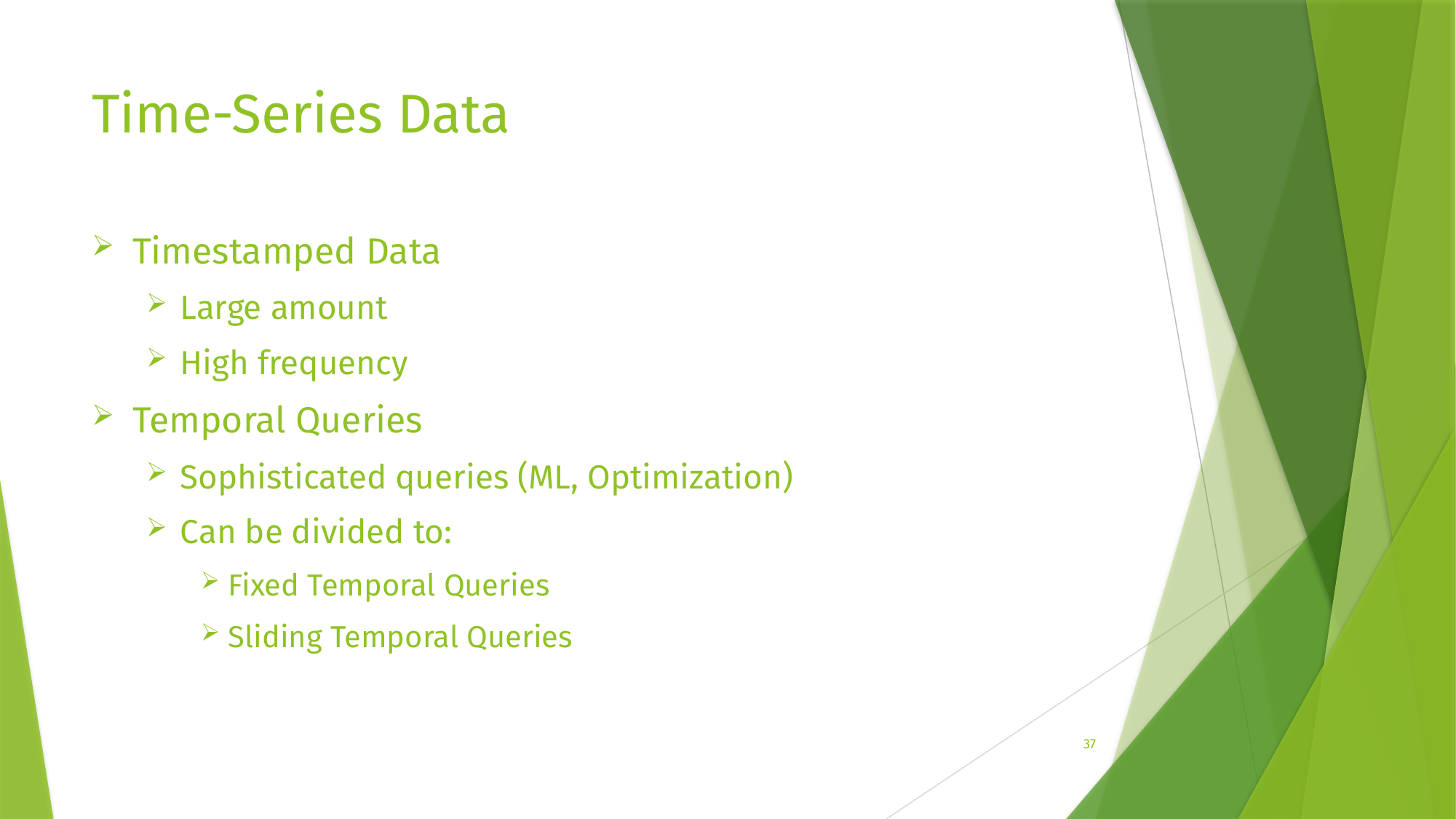

# Time-Series Data
Timestamped Data
Large amount
High frequency
Temporal Queries
Sophisticated queries (ML, Optimization)
Can be divided to:
Fixed Temporal Queries
Sliding Temporal Queries
37